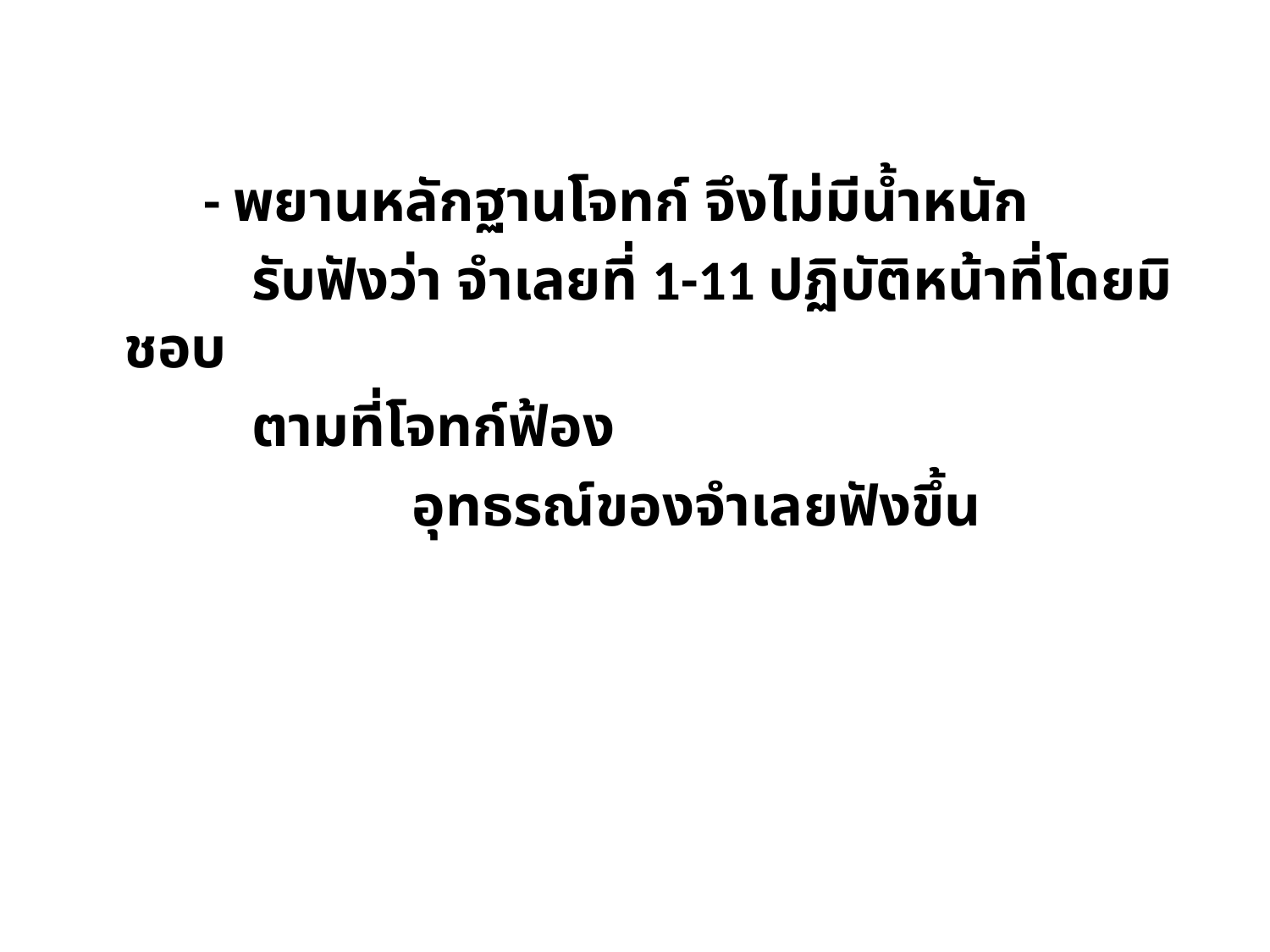

- พยานหลักฐานโจทก์ จึงไม่มีน้ำหนัก
            รับฟังว่า จำเลยที่ 1-11 ปฏิบัติหน้าที่โดยมิชอบ
            ตามที่โจทก์ฟ้อง
                       อุทธรณ์ของจำเลยฟังขึ้น